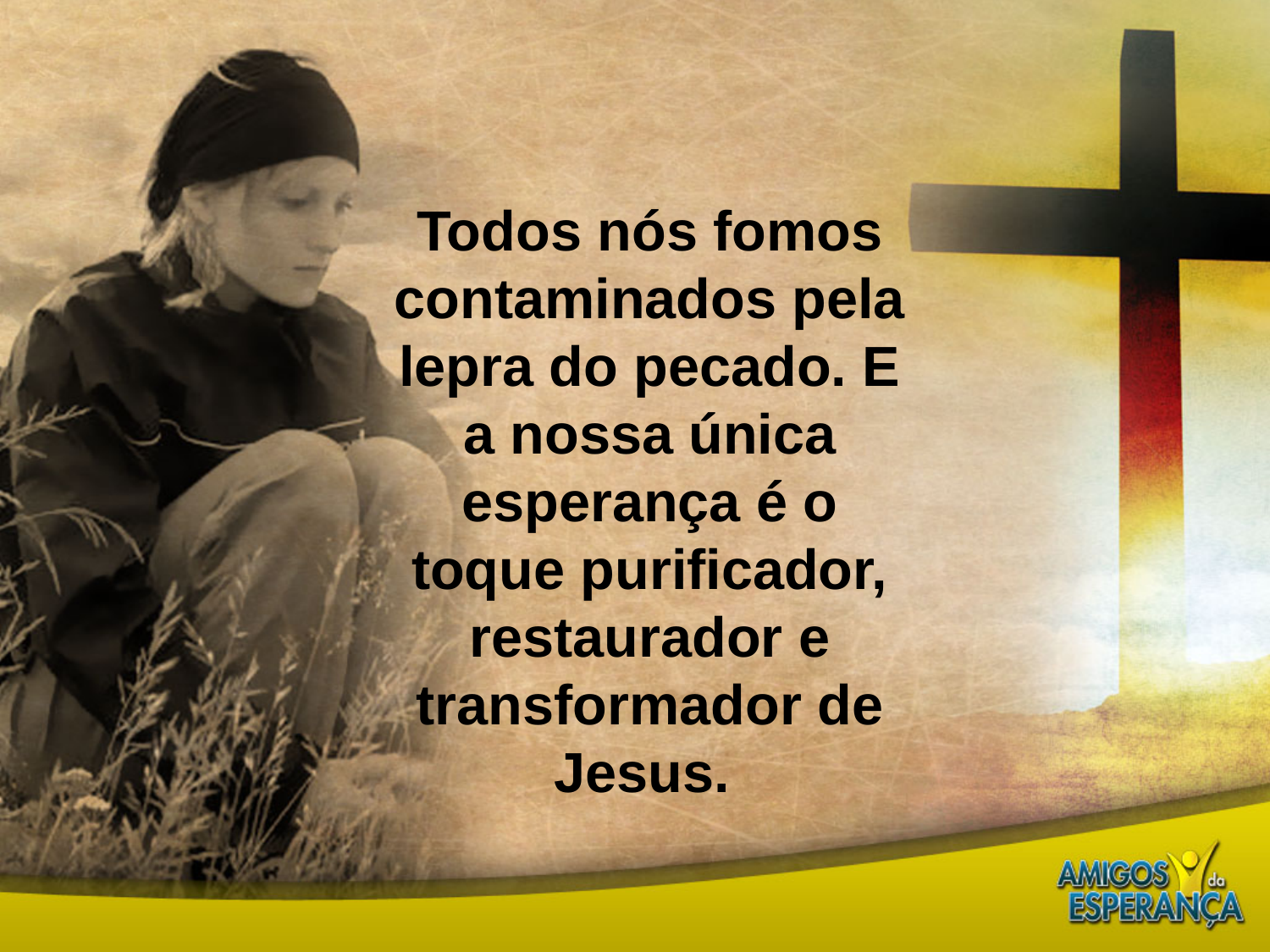

Todos nós fomos contaminados pela lepra do pecado. E a nossa única esperança é o toque purificador, restaurador e transformador de Jesus.